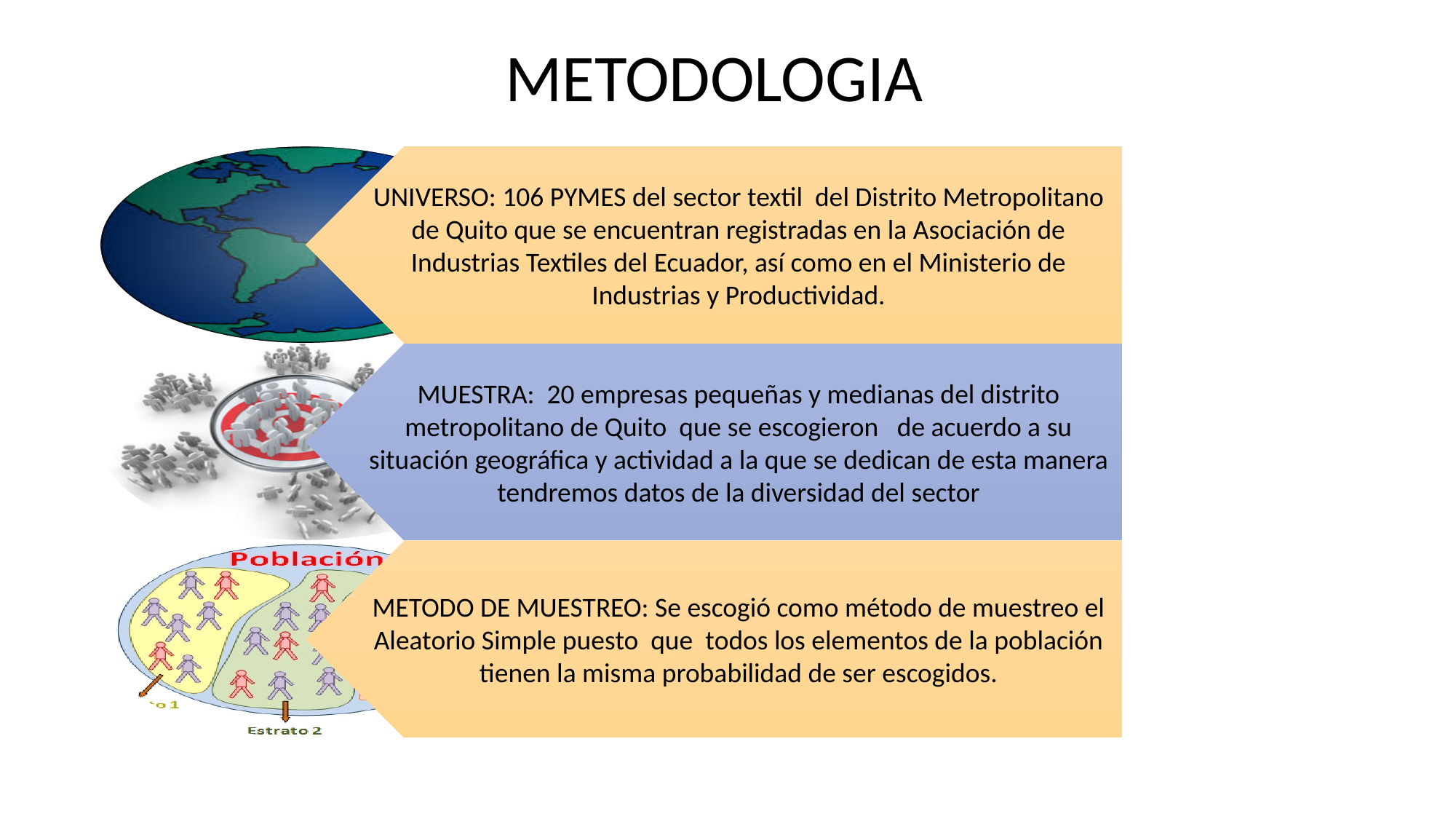

# METODOLOGIA
UNIVERSO: 106 PYMES del sector textil  del Distrito Metropolitano de Quito que se encuentran registradas en la Asociación de Industrias Textiles del Ecuador, así como en el Ministerio de Industrias y Productividad.
MUESTRA:  20 empresas pequeñas y medianas del distrito metropolitano de Quito  que se escogieron   de acuerdo a su situación geográfica y actividad a la que se dedican de esta manera tendremos datos de la diversidad del sector
METODO DE MUESTREO: Se escogió como método de muestreo el Aleatorio Simple puesto  que  todos los elementos de la población tienen la misma probabilidad de ser escogidos.